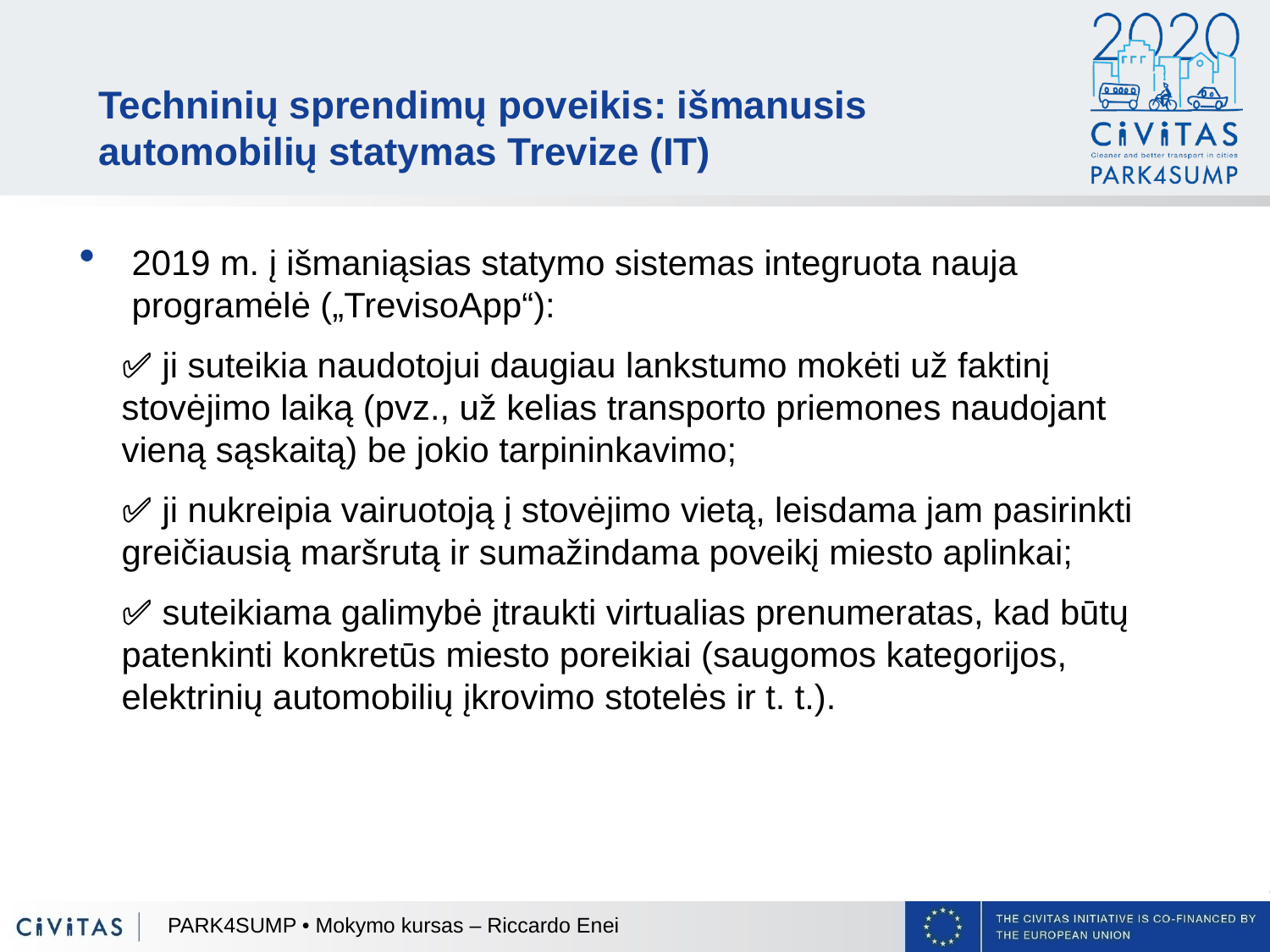

Techninių sprendimų poveikis: išmanusis automobilių statymas Trevize (IT)
2019 m. į išmaniąsias statymo sistemas integruota nauja programėlė („TrevisoApp“):
✅ ji suteikia naudotojui daugiau lankstumo mokėti už faktinį stovėjimo laiką (pvz., už kelias transporto priemones naudojant vieną sąskaitą) be jokio tarpininkavimo;
✅ ji nukreipia vairuotoją į stovėjimo vietą, leisdama jam pasirinkti greičiausią maršrutą ir sumažindama poveikį miesto aplinkai;
✅ suteikiama galimybė įtraukti virtualias prenumeratas, kad būtų patenkinti konkretūs miesto poreikiai (saugomos kategorijos, elektrinių automobilių įkrovimo stotelės ir t. t.).
PARK4SUMP • Mokymo kursas – Riccardo Enei